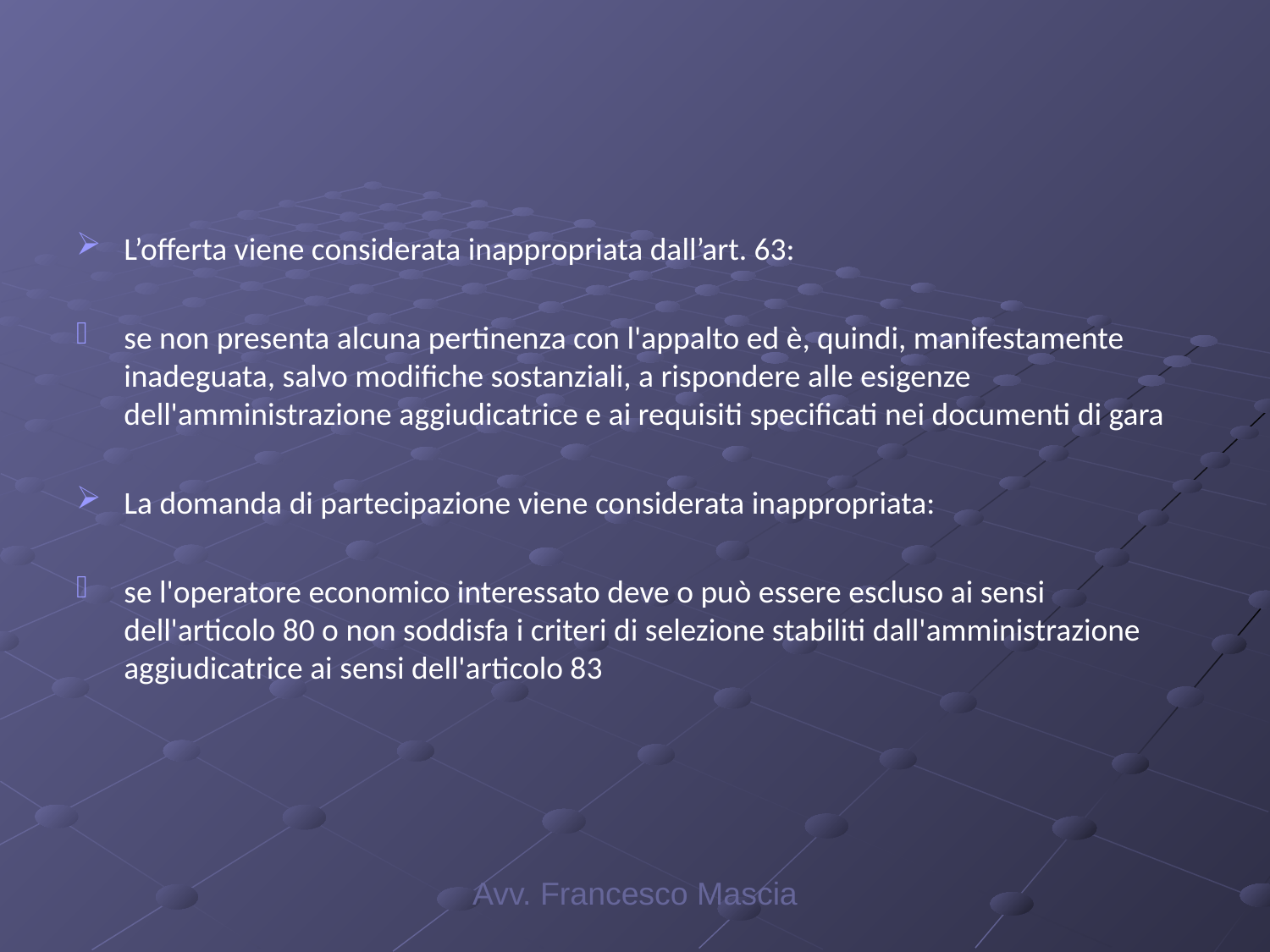

#
L’offerta viene considerata inappropriata dall’art. 63:

se non presenta alcuna pertinenza con l'appalto ed è, quindi, manifestamente inadeguata, salvo modifiche sostanziali, a rispondere alle esigenze dell'amministrazione aggiudicatrice e ai requisiti specificati nei documenti di gara

La domanda di partecipazione viene considerata inappropriata:

se l'operatore economico interessato deve o può essere escluso ai sensi dell'articolo 80 o non soddisfa i criteri di selezione stabiliti dall'amministrazione aggiudicatrice ai sensi dell'articolo 83

Avv. Francesco Mascia